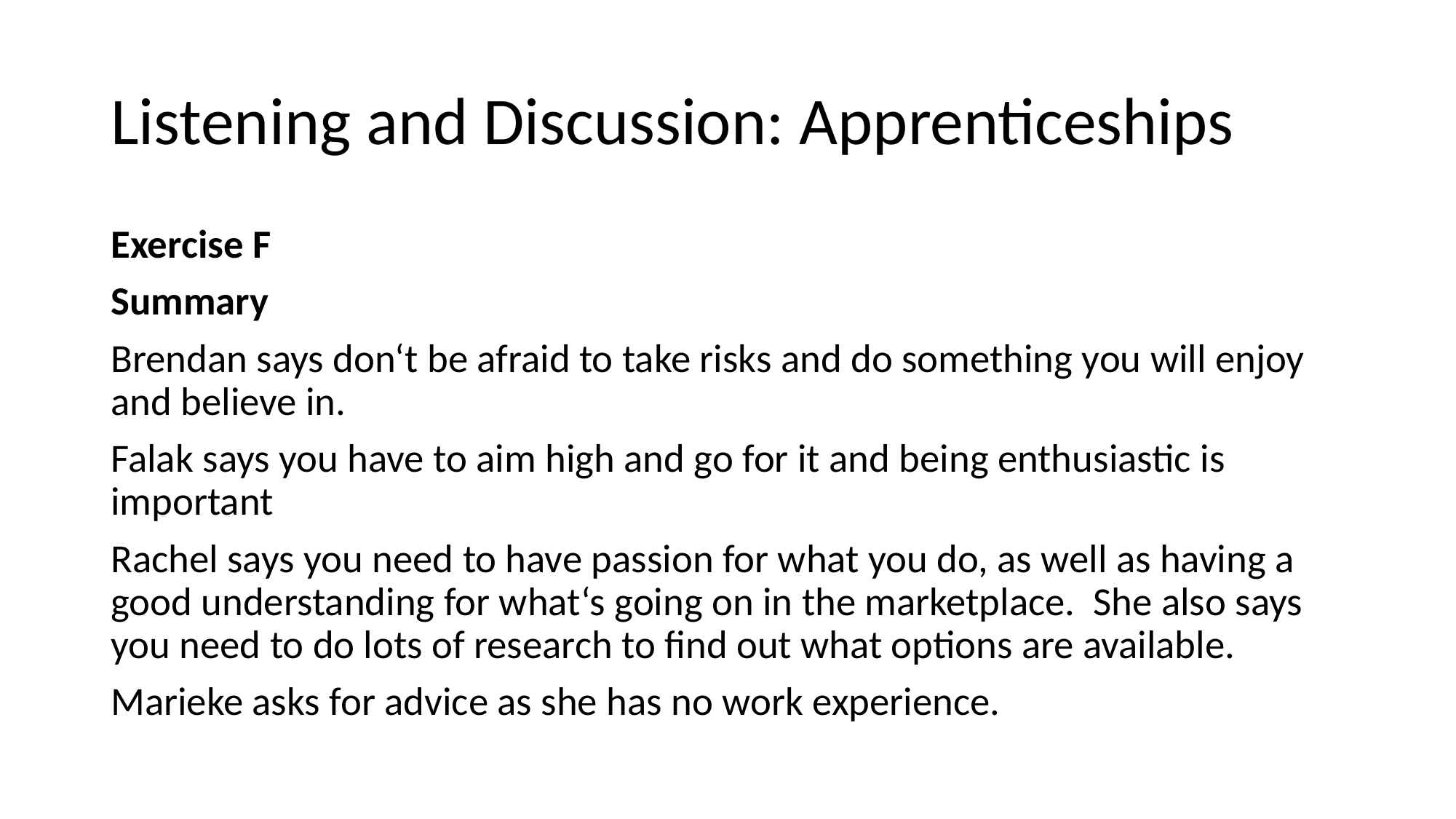

# Listening and Discussion: Apprenticeships
Exercise F
Summary
Brendan says don‘t be afraid to take risks and do something you will enjoy and believe in.
Falak says you have to aim high and go for it and being enthusiastic is important
Rachel says you need to have passion for what you do, as well as having a good understanding for what‘s going on in the marketplace.  She also says you need to do lots of research to find out what options are available.
Marieke asks for advice as she has no work experience.